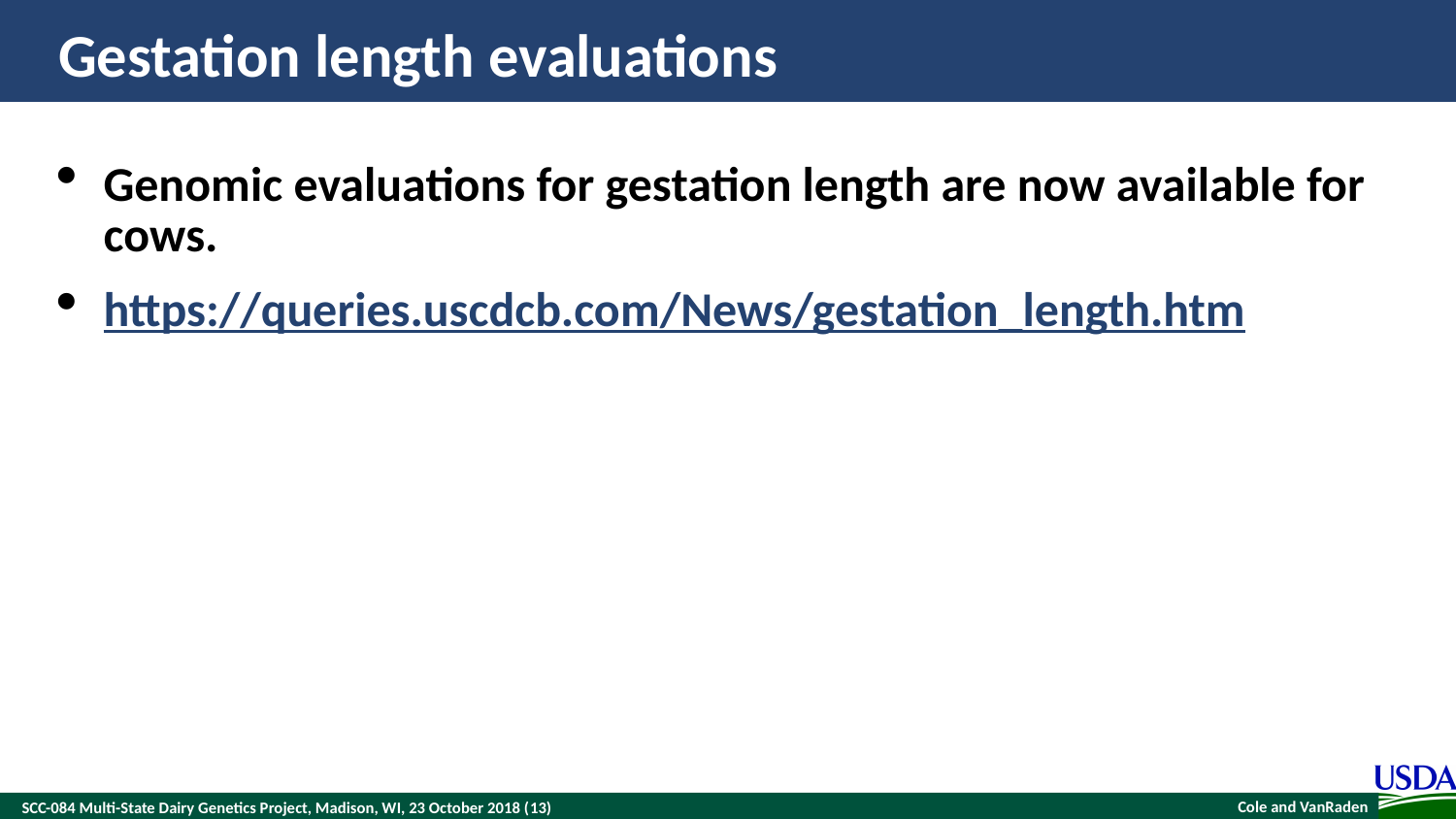

# Gestation length evaluations
Genomic evaluations for gestation length are now available for cows.
https://queries.uscdcb.com/News/gestation_length.htm